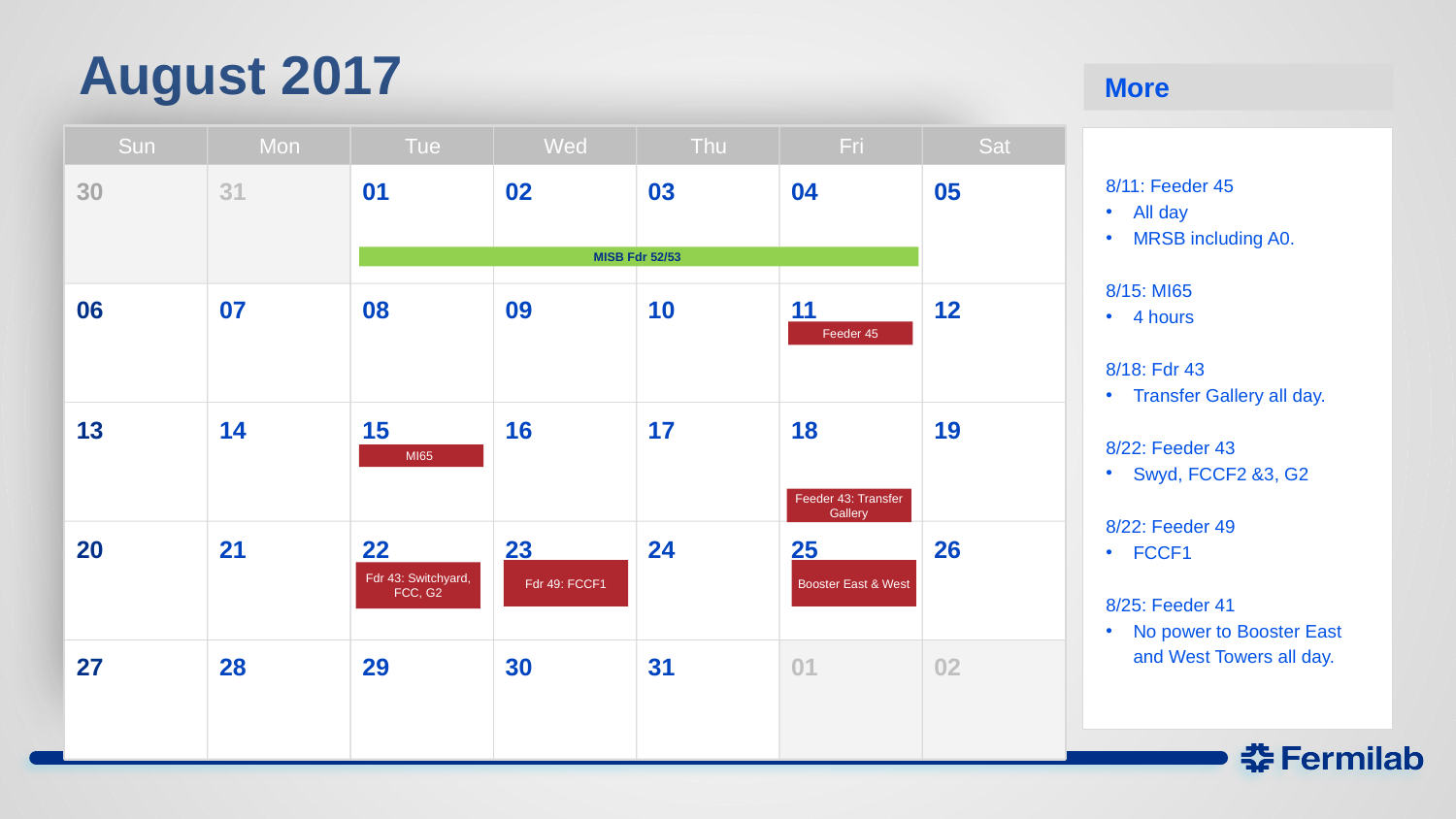

# August 2017
More

Sun
Mon
Tue
Wed
Thu
Fri
Sat

8/11: Feeder 45
All day
MRSB including A0.

8/15: MI65
4 hours

8/18: Fdr 43
Transfer Gallery all day.

8/22: Feeder 43
Swyd, FCCF2 &3, G2

8/22: Feeder 49
FCCF1

8/25: Feeder 41
No power to Booster East and West Towers all day.

30

31

01

02

03

04

05

MISB Fdr 52/53

06

07

08

09

10

11

12

Feeder 45

13

14

15

16

17

18

19
MI65
Feeder 43: Transfer Gallery

20

21

22

23

24

25

26

Fdr 49: FCCF1
Booster East & West
Fdr 43: Switchyard, FCC, G2

27

28

29

30

31

01

02